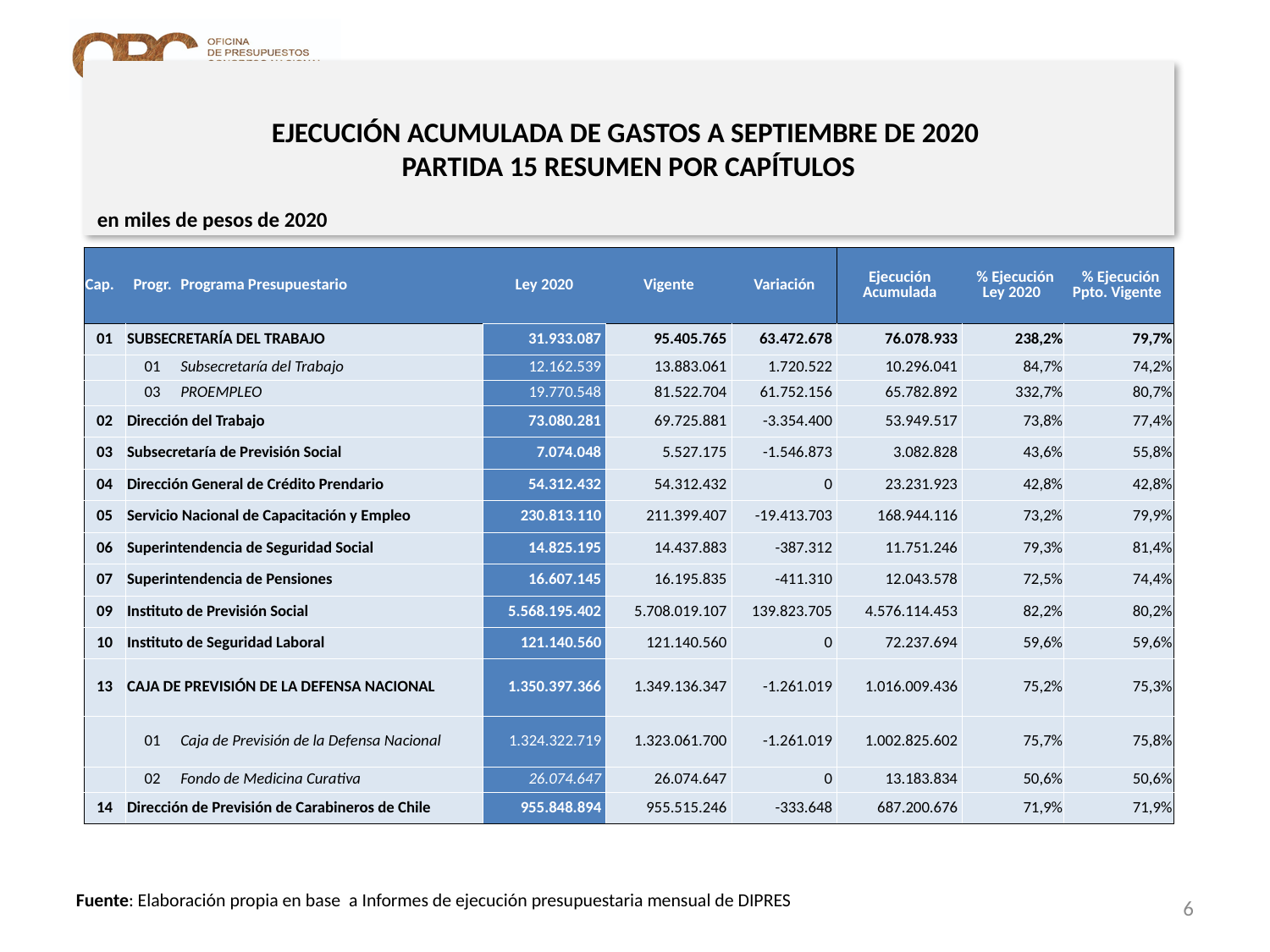

# EJECUCIÓN ACUMULADA DE GASTOS A SEPTIEMBRE DE 2020 PARTIDA 15 RESUMEN POR CAPÍTULOS
en miles de pesos de 2020
| Cap. | Progr. | Programa Presupuestario | Ley 2020 | Vigente | Variación | Ejecución Acumulada | % Ejecución Ley 2020 | % Ejecución Ppto. Vigente |
| --- | --- | --- | --- | --- | --- | --- | --- | --- |
| 01 | SUBSECRETARÍA DEL TRABAJO |  | 31.933.087 | 95.405.765 | 63.472.678 | 76.078.933 | 238,2% | 79,7% |
|  | 01 | Subsecretaría del Trabajo | 12.162.539 | 13.883.061 | 1.720.522 | 10.296.041 | 84,7% | 74,2% |
|  | 03 | PROEMPLEO | 19.770.548 | 81.522.704 | 61.752.156 | 65.782.892 | 332,7% | 80,7% |
| 02 | Dirección del Trabajo |  | 73.080.281 | 69.725.881 | -3.354.400 | 53.949.517 | 73,8% | 77,4% |
| 03 | Subsecretaría de Previsión Social |  | 7.074.048 | 5.527.175 | -1.546.873 | 3.082.828 | 43,6% | 55,8% |
| 04 | Dirección General de Crédito Prendario |  | 54.312.432 | 54.312.432 | 0 | 23.231.923 | 42,8% | 42,8% |
| 05 | Servicio Nacional de Capacitación y Empleo |  | 230.813.110 | 211.399.407 | -19.413.703 | 168.944.116 | 73,2% | 79,9% |
| 06 | Superintendencia de Seguridad Social |  | 14.825.195 | 14.437.883 | -387.312 | 11.751.246 | 79,3% | 81,4% |
| 07 | Superintendencia de Pensiones |  | 16.607.145 | 16.195.835 | -411.310 | 12.043.578 | 72,5% | 74,4% |
| 09 | Instituto de Previsión Social |  | 5.568.195.402 | 5.708.019.107 | 139.823.705 | 4.576.114.453 | 82,2% | 80,2% |
| 10 | Instituto de Seguridad Laboral |  | 121.140.560 | 121.140.560 | 0 | 72.237.694 | 59,6% | 59,6% |
| 13 | CAJA DE PREVISIÓN DE LA DEFENSA NACIONAL |  | 1.350.397.366 | 1.349.136.347 | -1.261.019 | 1.016.009.436 | 75,2% | 75,3% |
|  | 01 | Caja de Previsión de la Defensa Nacional | 1.324.322.719 | 1.323.061.700 | -1.261.019 | 1.002.825.602 | 75,7% | 75,8% |
|  | 02 | Fondo de Medicina Curativa | 26.074.647 | 26.074.647 | 0 | 13.183.834 | 50,6% | 50,6% |
| 14 | Dirección de Previsión de Carabineros de Chile |  | 955.848.894 | 955.515.246 | -333.648 | 687.200.676 | 71,9% | 71,9% |
6